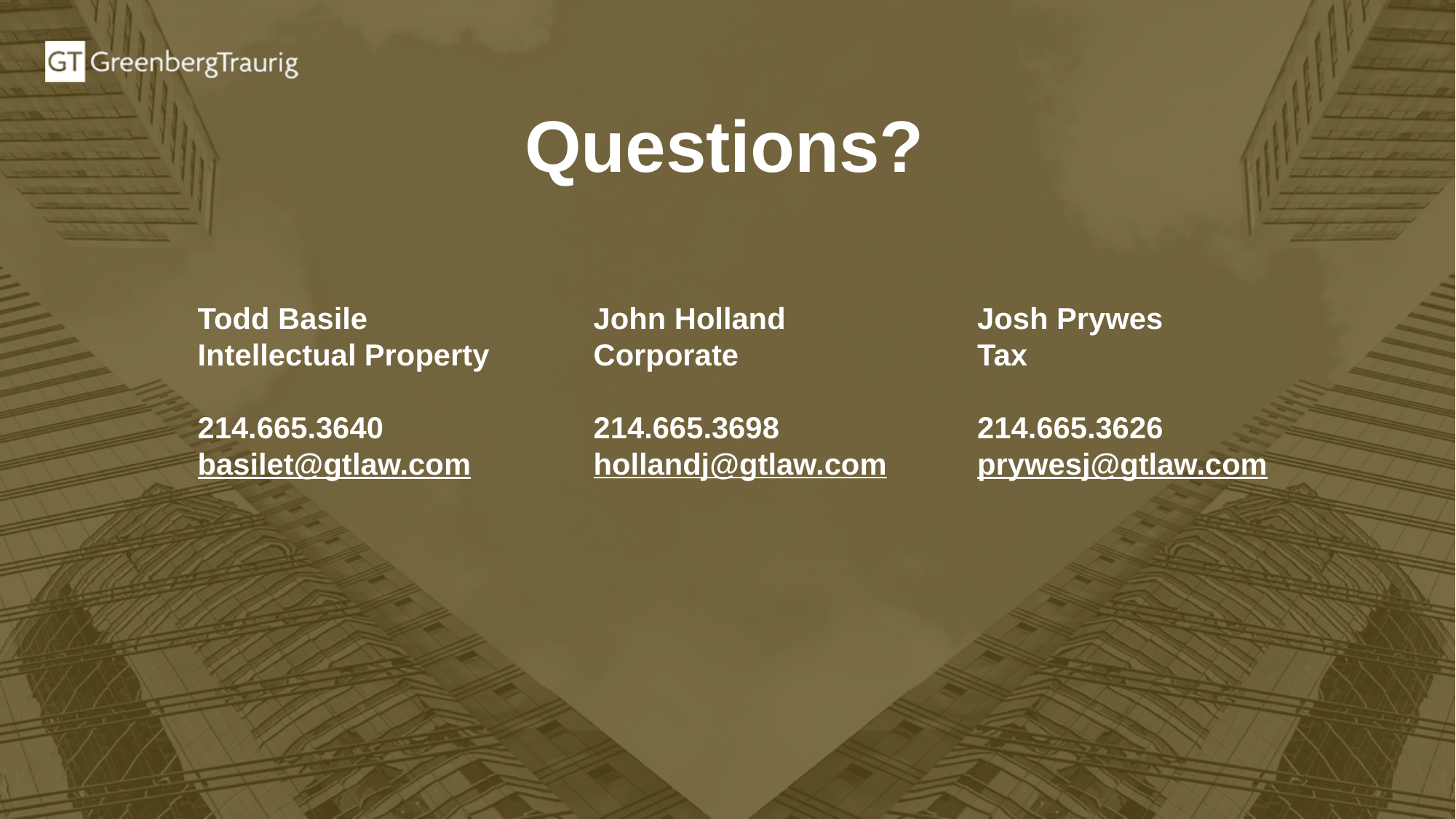

Questions?
John Holland
Corporate

214.665.3698
hollandj@gtlaw.com

Todd Basile
Intellectual Property

214.665.3640
basilet@gtlaw.com

Josh Prywes
Tax

214.665.3626
prywesj@gtlaw.com